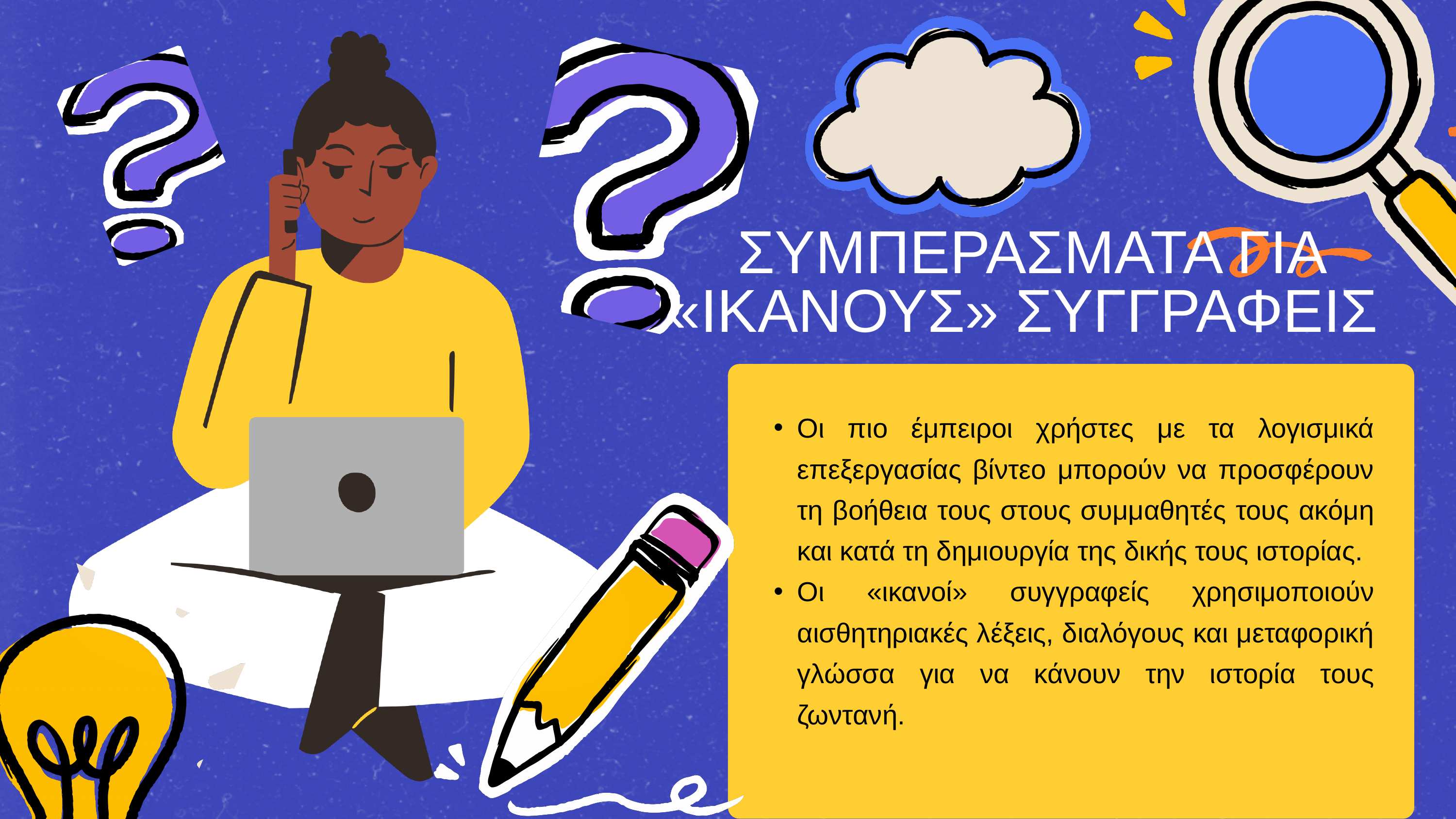

ΣΥΜΠΕΡΑΣΜΑΤΑ ΓΙΑ «ΙΚΑΝΟΥΣ» ΣΥΓΓΡΑΦΕΙΣ

Οι πιο έμπειροι χρήστες με τα λογισμικά επεξεργασίας βίντεο μπορούν να προσφέρουν τη βοήθεια τους στους συμμαθητές τους ακόμη και κατά τη δημιουργία της δικής τους ιστορίας.
Οι «ικανοί» συγγραφείς χρησιμοποιούν αισθητηριακές λέξεις, διαλόγους και μεταφορική γλώσσα για να κάνουν την ιστορία τους ζωντανή.